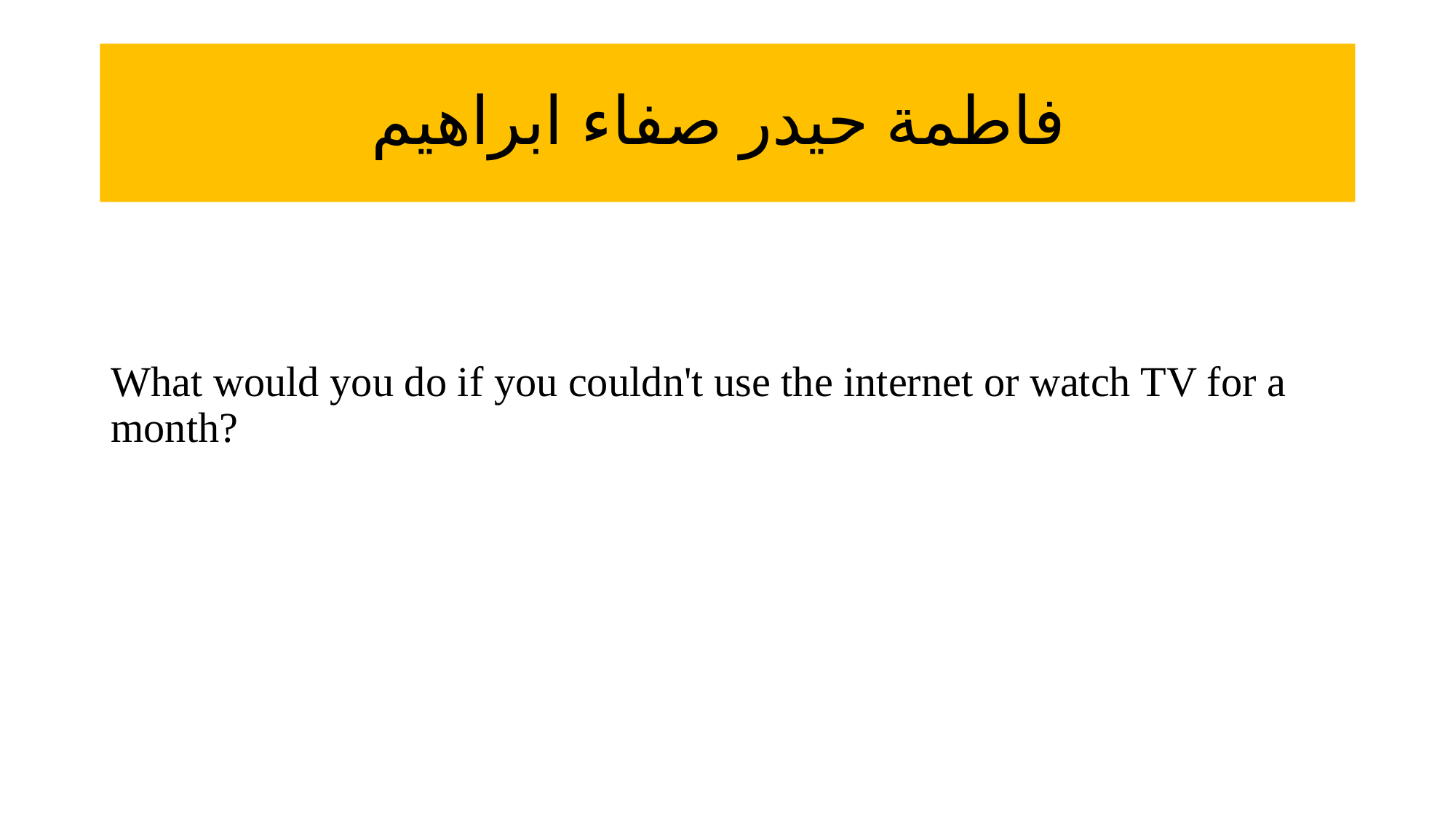

# فاطمة حيدر صفاء ابراهيم
What would you do if you couldn't use the internet or watch TV for a month?